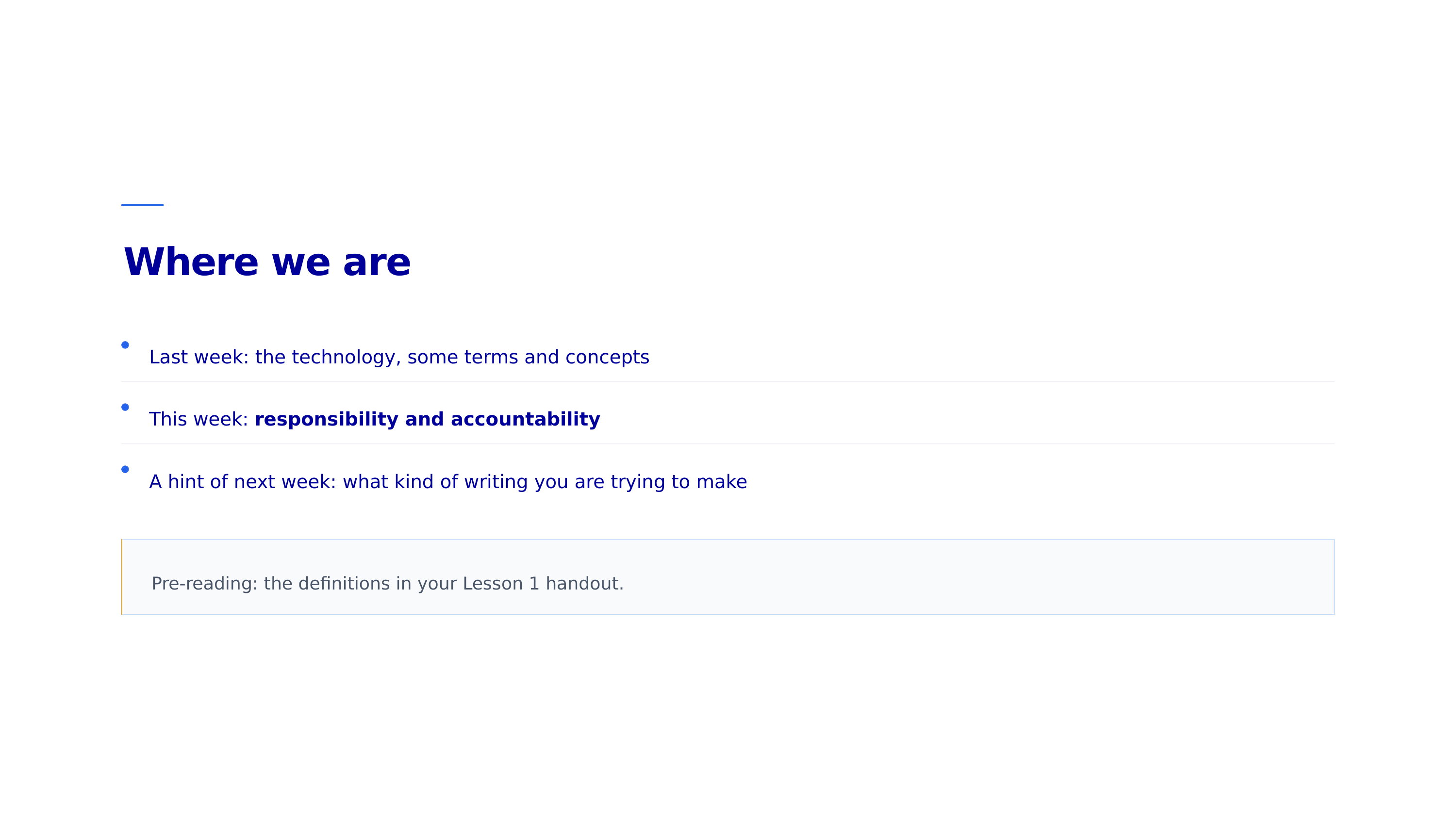

Where we are
Last week: the technology, some terms and concepts

This week: responsibility and accountability

A hint of next week: what kind of writing you are trying to make

Pre-reading: the definitions in your Lesson 1 handout.